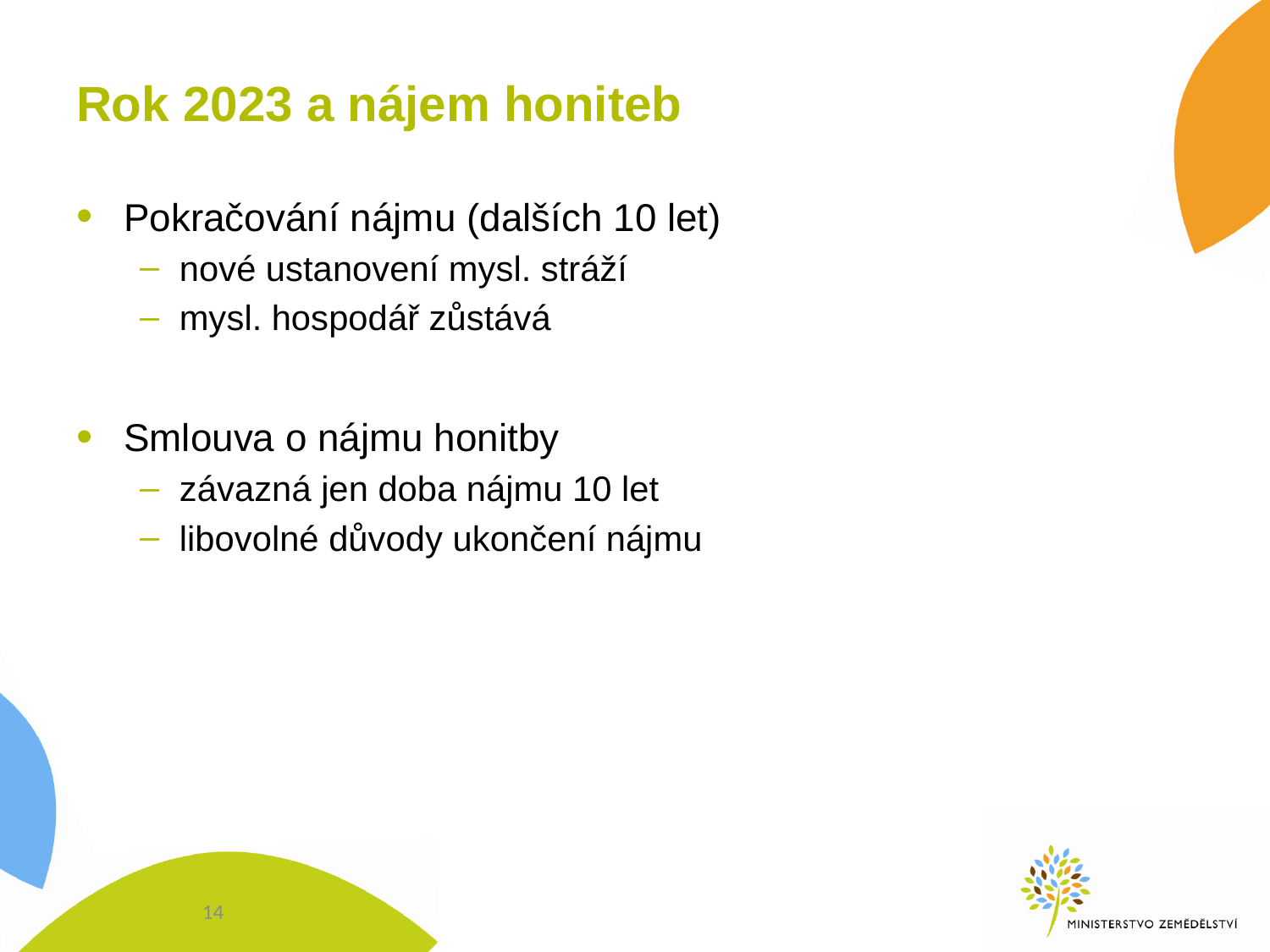

# Rok 2023 a nájem honiteb
Pokračování nájmu (dalších 10 let)
nové ustanovení mysl. stráží
mysl. hospodář zůstává

Smlouva o nájmu honitby
závazná jen doba nájmu 10 let
libovolné důvody ukončení nájmu

14